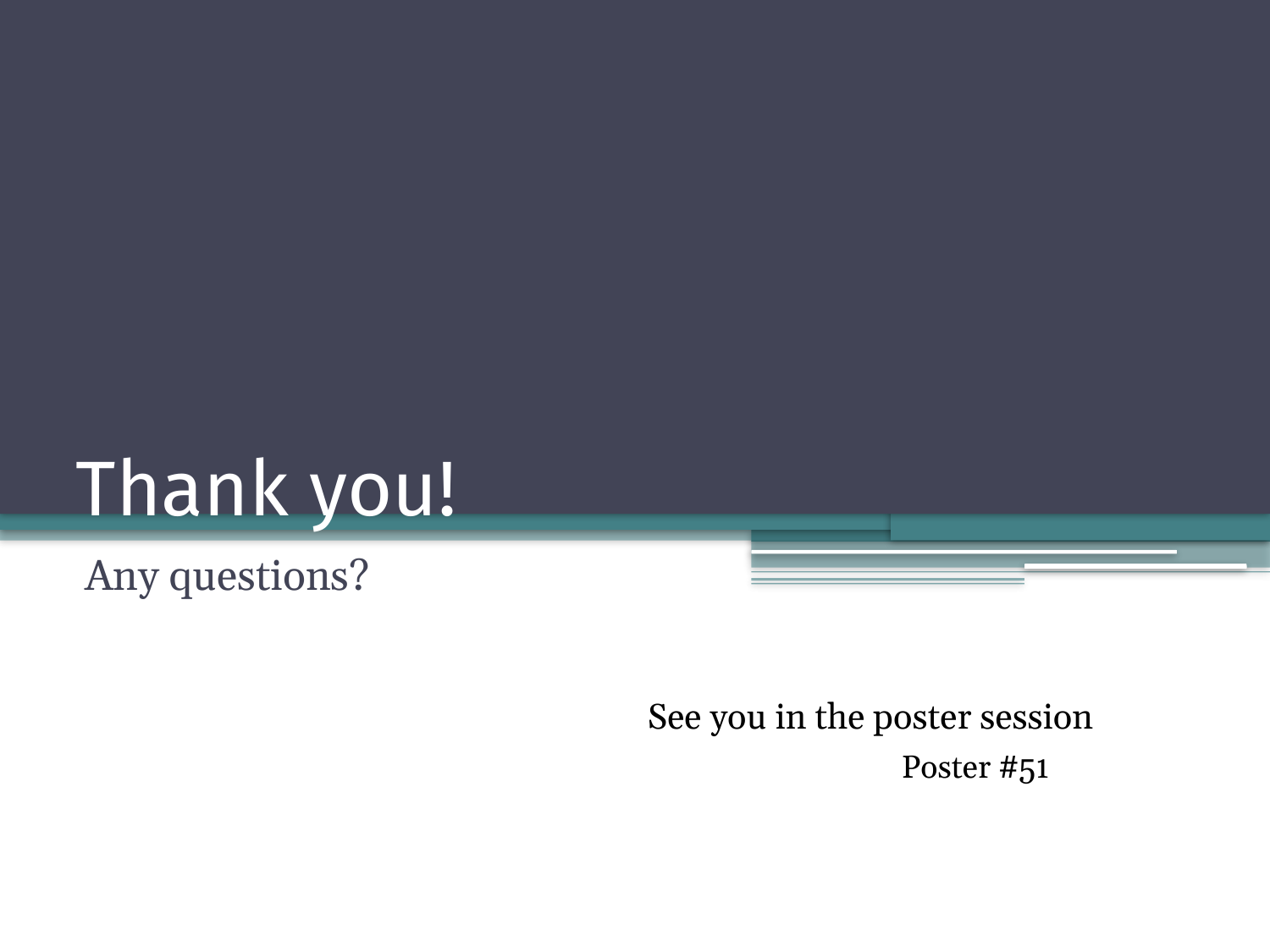

# Thank you!
Any questions?
See you in the poster session
Poster #51